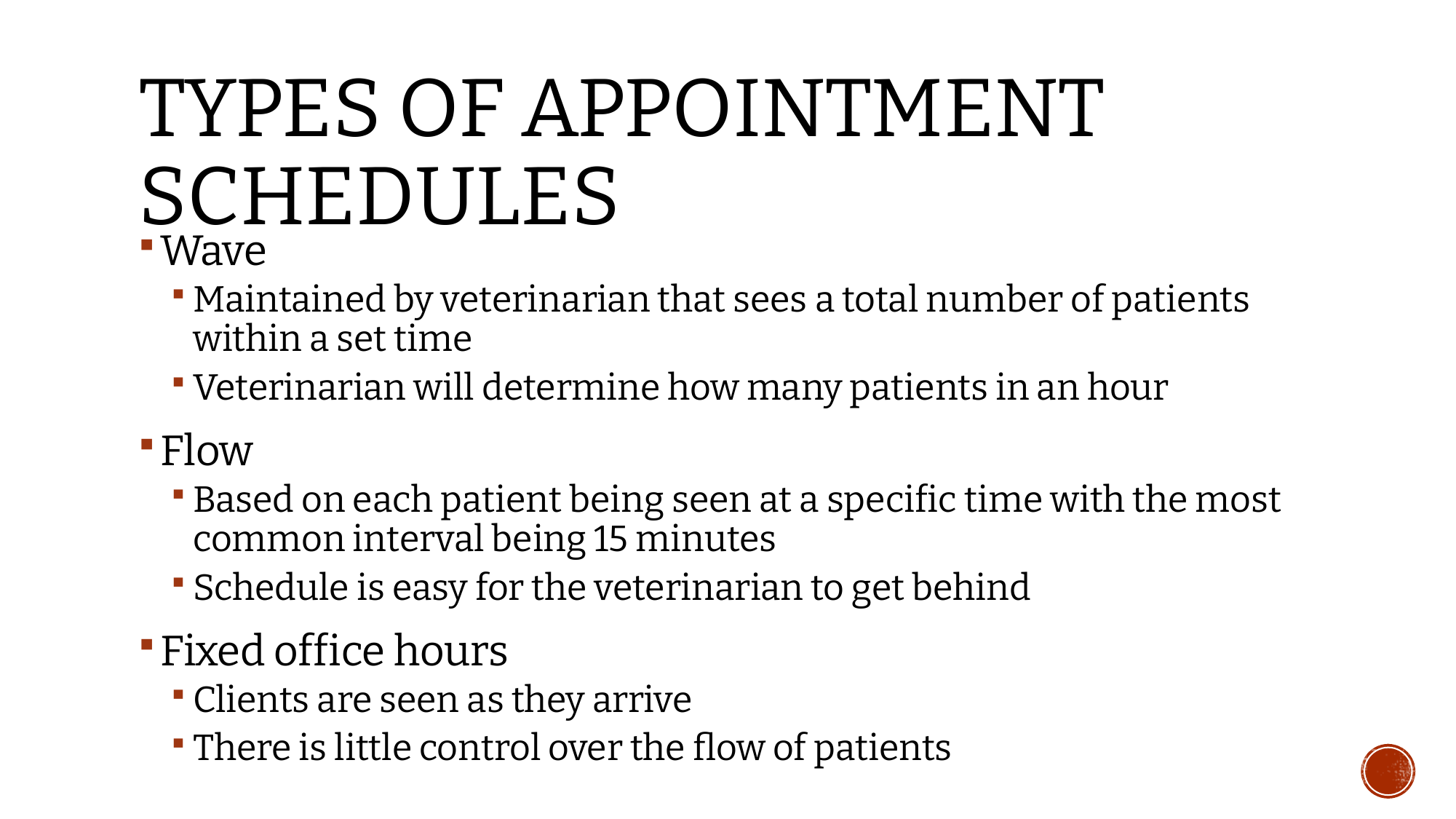

# Types of Appointment Schedules
Wave
Maintained by veterinarian that sees a total number of patients within a set time
Veterinarian will determine how many patients in an hour
Flow
Based on each patient being seen at a specific time with the most common interval being 15 minutes
Schedule is easy for the veterinarian to get behind
Fixed office hours
Clients are seen as they arrive
There is little control over the flow of patients